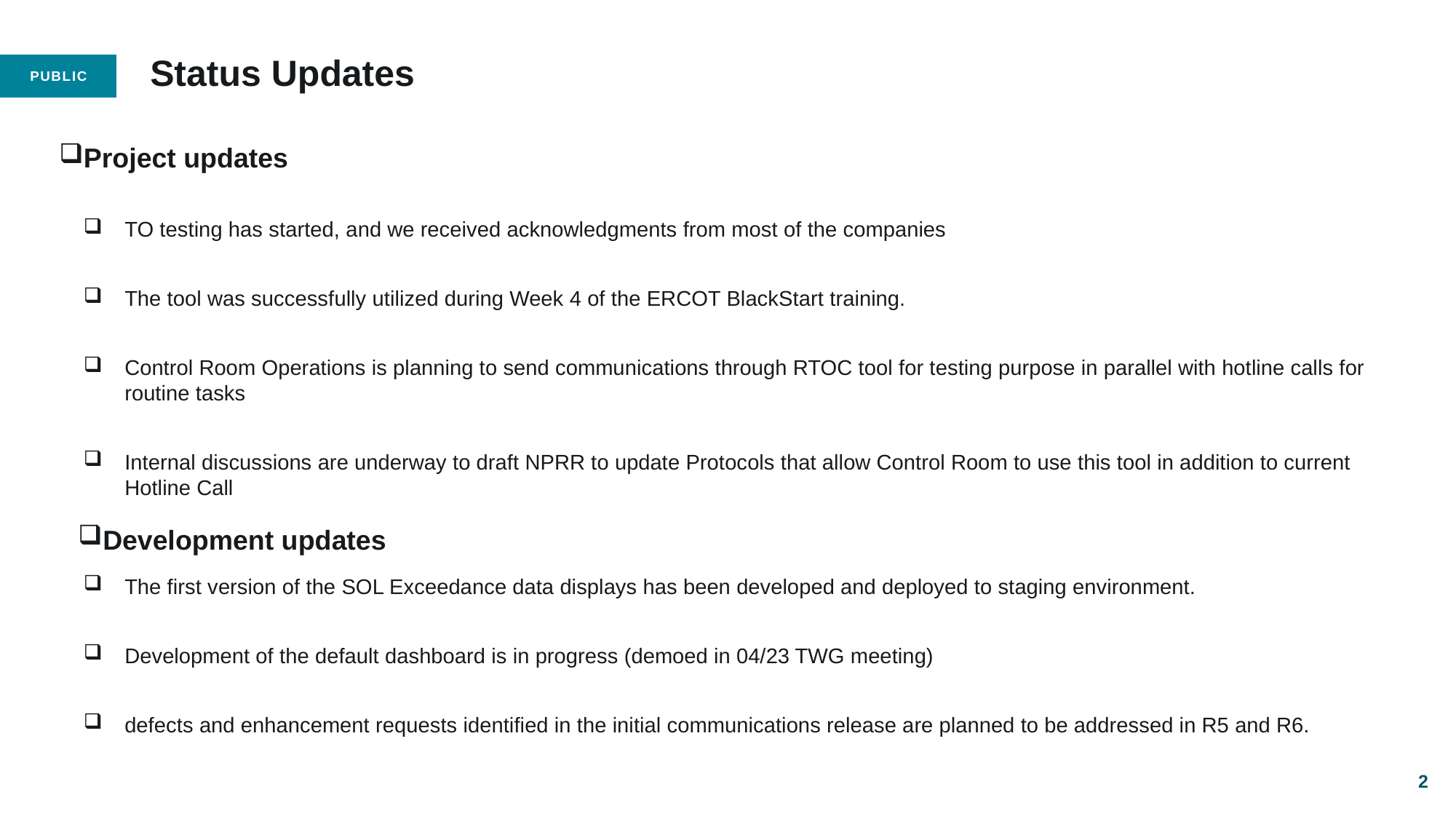

# Status Updates
Project updates

TO testing has started, and we received acknowledgments from most of the companies
The tool was successfully utilized during Week 4 of the ERCOT BlackStart training.
Control Room Operations is planning to send communications through RTOC tool for testing purpose in parallel with hotline calls for routine tasks
Internal discussions are underway to draft NPRR to update Protocols that allow Control Room to use this tool in addition to current Hotline Call
Development updates
The first version of the SOL Exceedance data displays has been developed and deployed to staging environment.
Development of the default dashboard is in progress (demoed in 04/23 TWG meeting)
defects and enhancement requests identified in the initial communications release are planned to be addressed in R5 and R6.

2